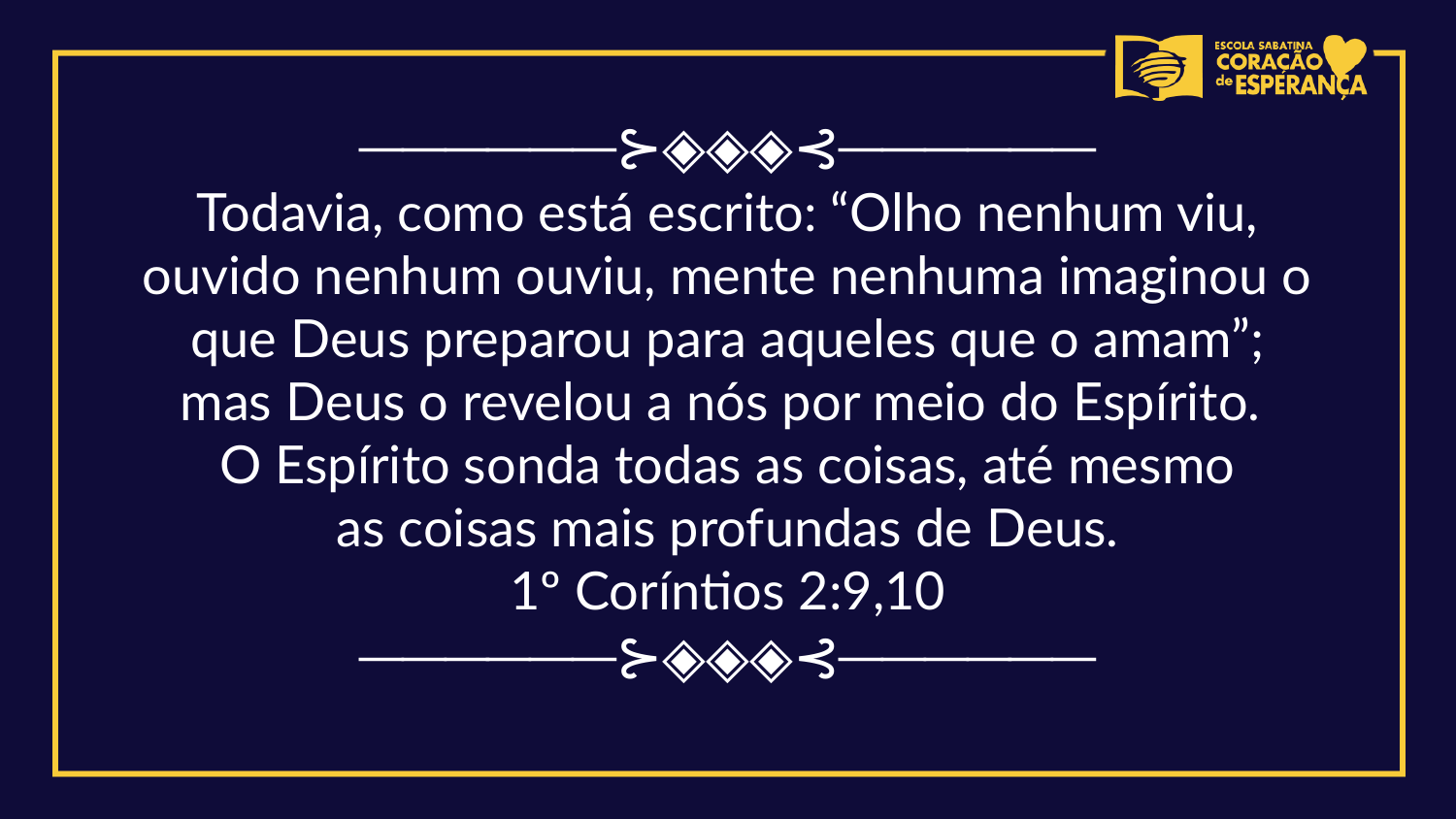

──────⊱◈◈◈⊰──────
Todavia, como está escrito: “Olho nenhum viu, ouvido nenhum ouviu, mente nenhuma imaginou o que Deus preparou para aqueles que o amam”;
mas Deus o revelou a nós por meio do Espírito.
O Espírito sonda todas as coisas, até mesmo
as coisas mais profundas de Deus.
1º Coríntios 2:9,10
──────⊱◈◈◈⊰──────